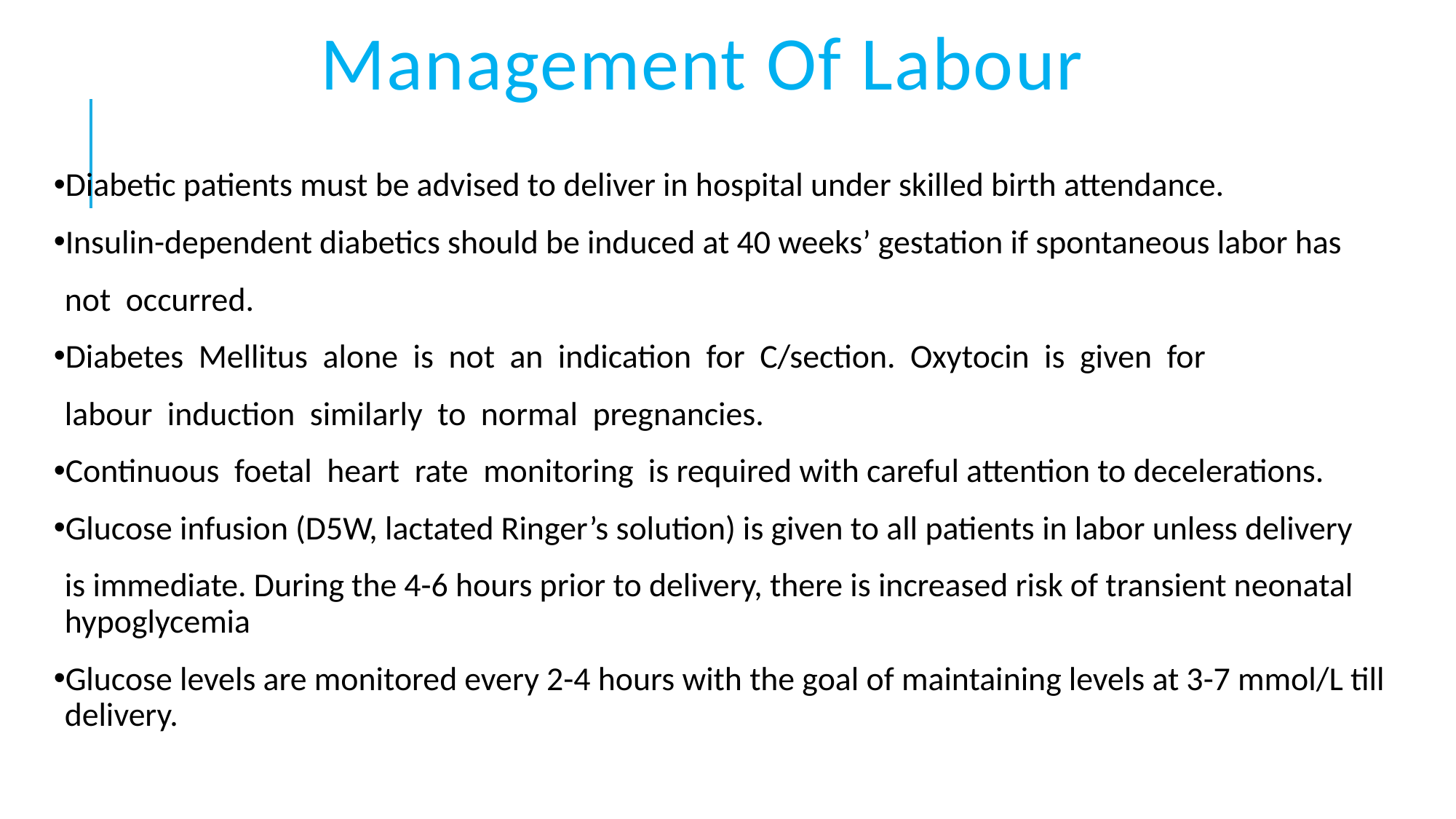

# Management Of Labour
Diabetic patients must be advised to deliver in hospital under skilled birth attendance.
Insulin-dependent diabetics should be induced at 40 weeks’ gestation if spontaneous labor has
not  occurred.
Diabetes  Mellitus  alone  is  not  an  indication  for  C/section.  Oxytocin  is  given  for
labour  induction  similarly  to  normal  pregnancies.
Continuous  foetal  heart  rate  monitoring  is required with careful attention to decelerations.
Glucose infusion (D5W, lactated Ringer’s solution) is given to all patients in labor unless delivery
is immediate. During the 4-6 hours prior to delivery, there is increased risk of transient neonatal hypoglycemia
Glucose levels are monitored every 2-4 hours with the goal of maintaining levels at 3-7 mmol/L till delivery.